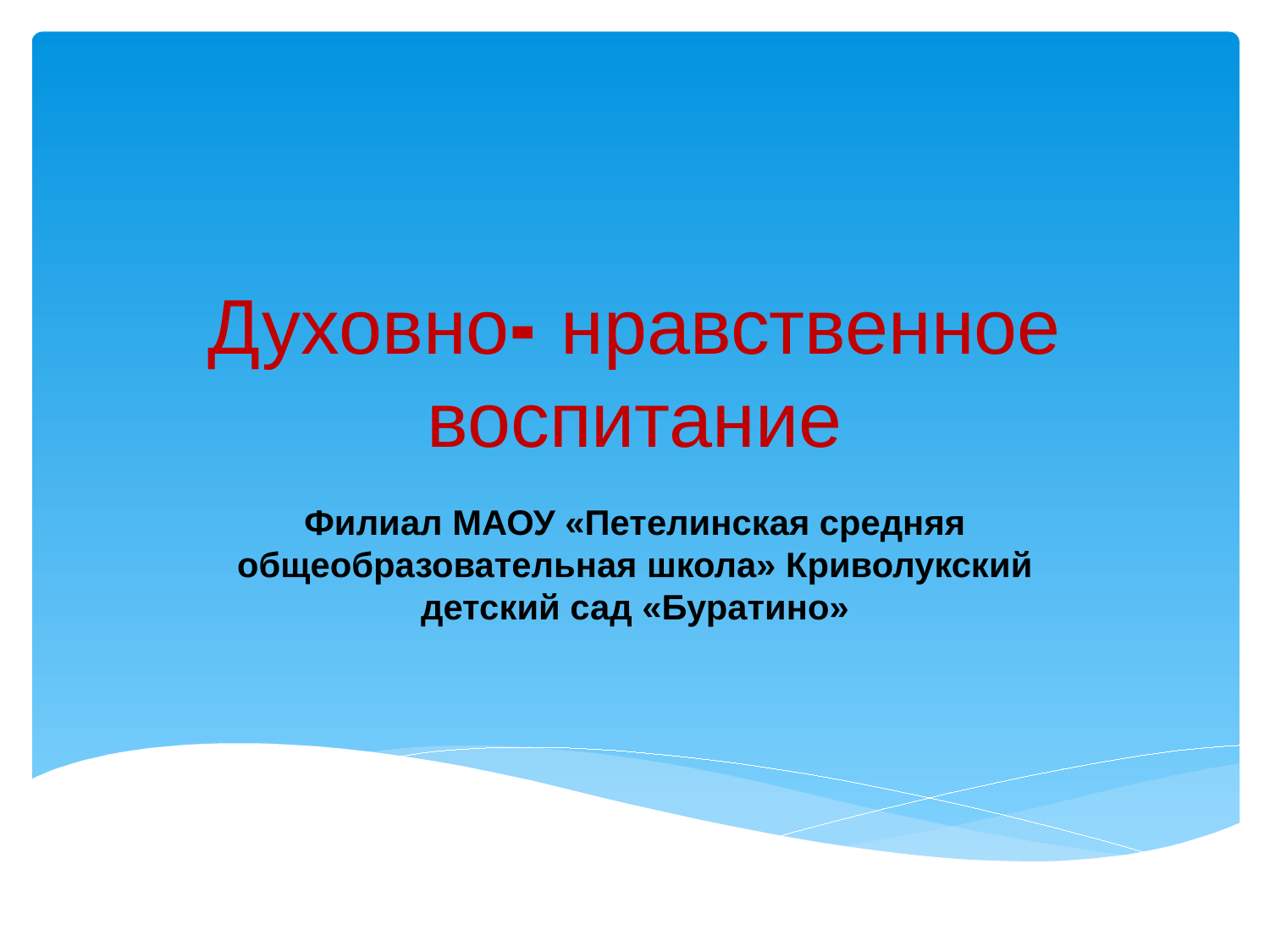

# Духовно- нравственное воспитание
Филиал МАОУ «Петелинская средняя общеобразовательная школа» Криволукский детский сад «Буратино»